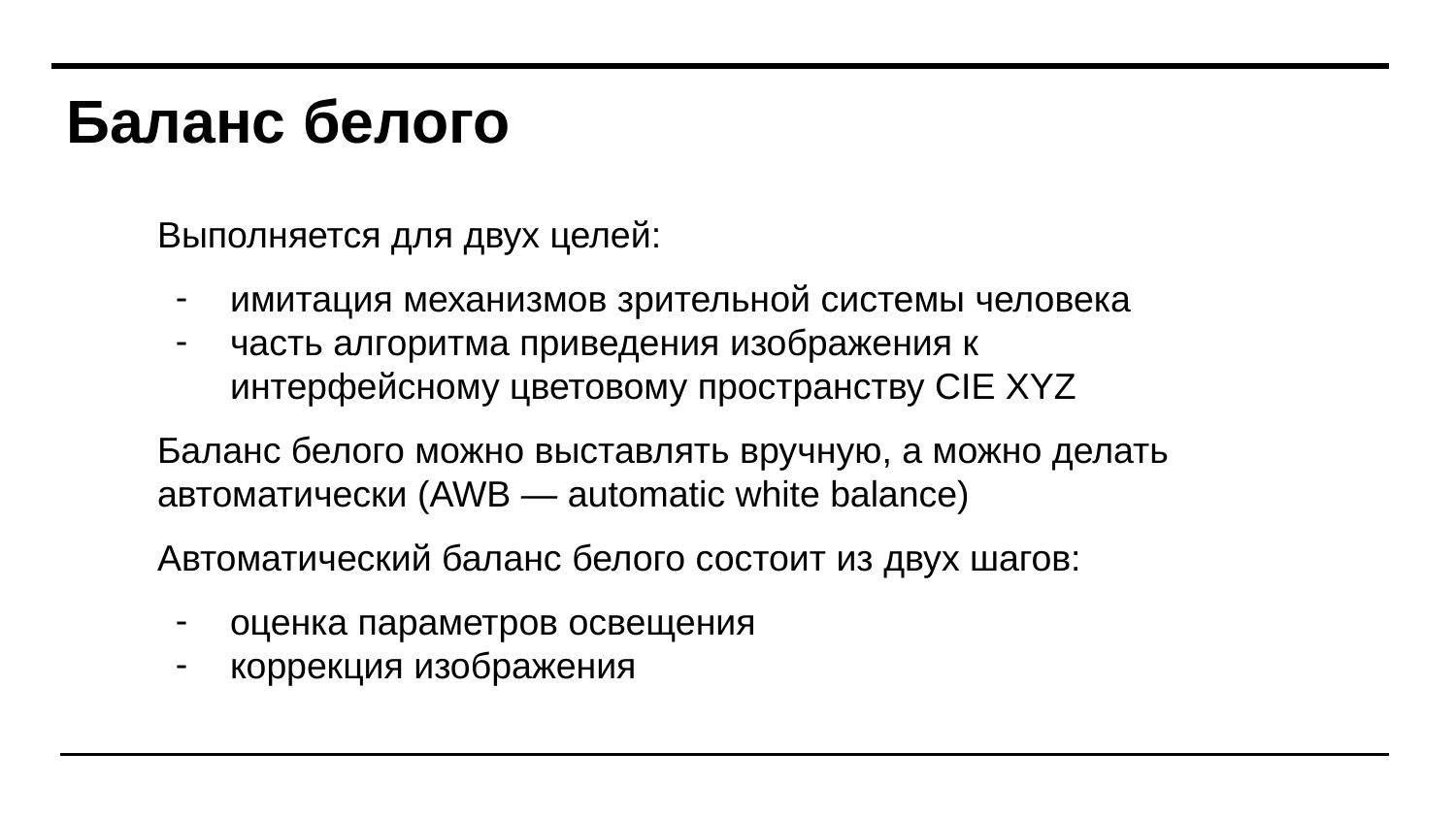

# Баланс белого
Выполняется для двух целей:
имитация механизмов зрительной системы человека
часть алгоритма приведения изображения к интерфейсному цветовому пространству CIE XYZ
Баланс белого можно выставлять вручную, а можно делать автоматически (AWB — automatic white balance)
Автоматический баланс белого состоит из двух шагов:
оценка параметров освещения
коррекция изображения